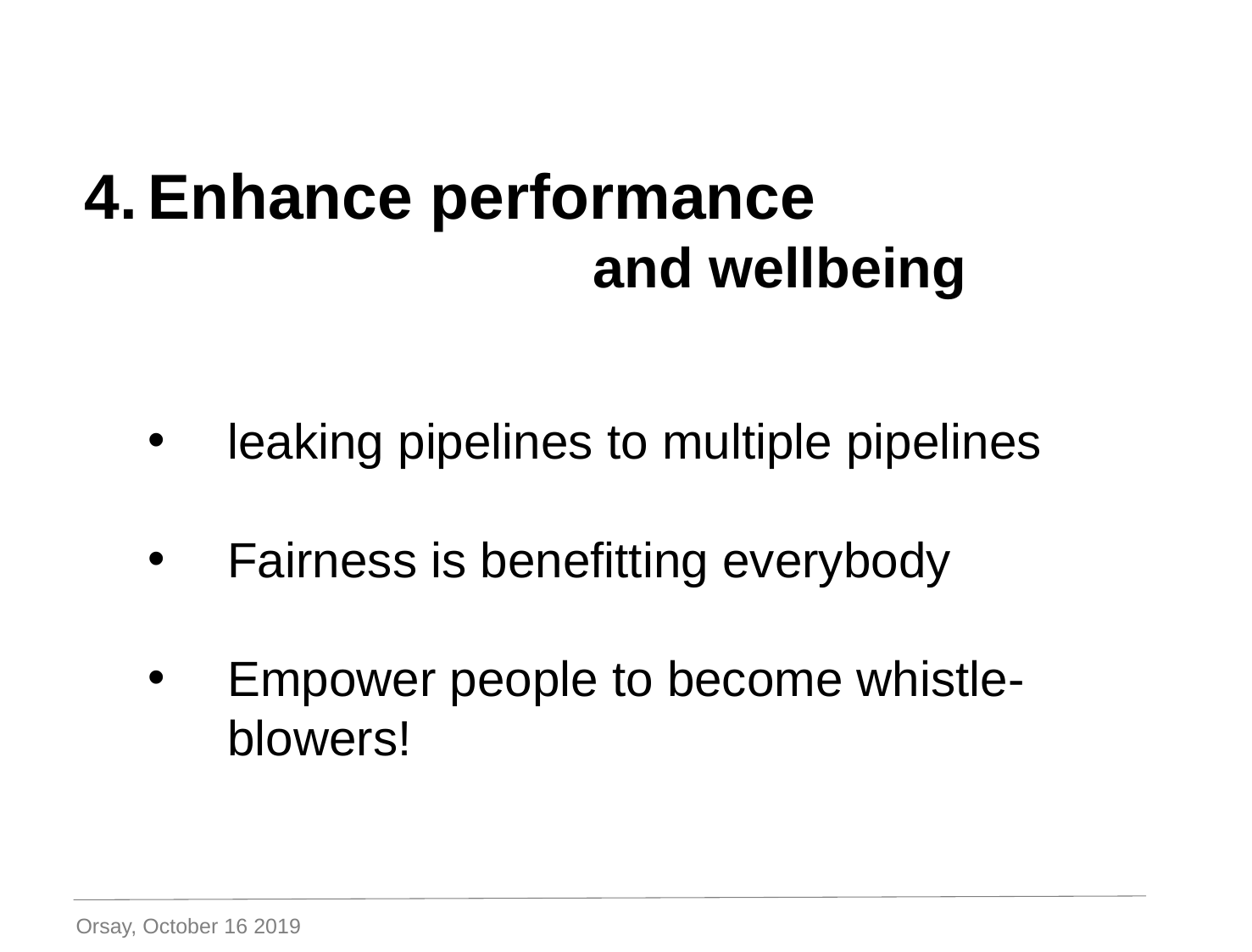

Enhance performance
				and wellbeing

leaking pipelines to multiple pipelines

Fairness is benefitting everybody

Empower people to become whistle-blowers!